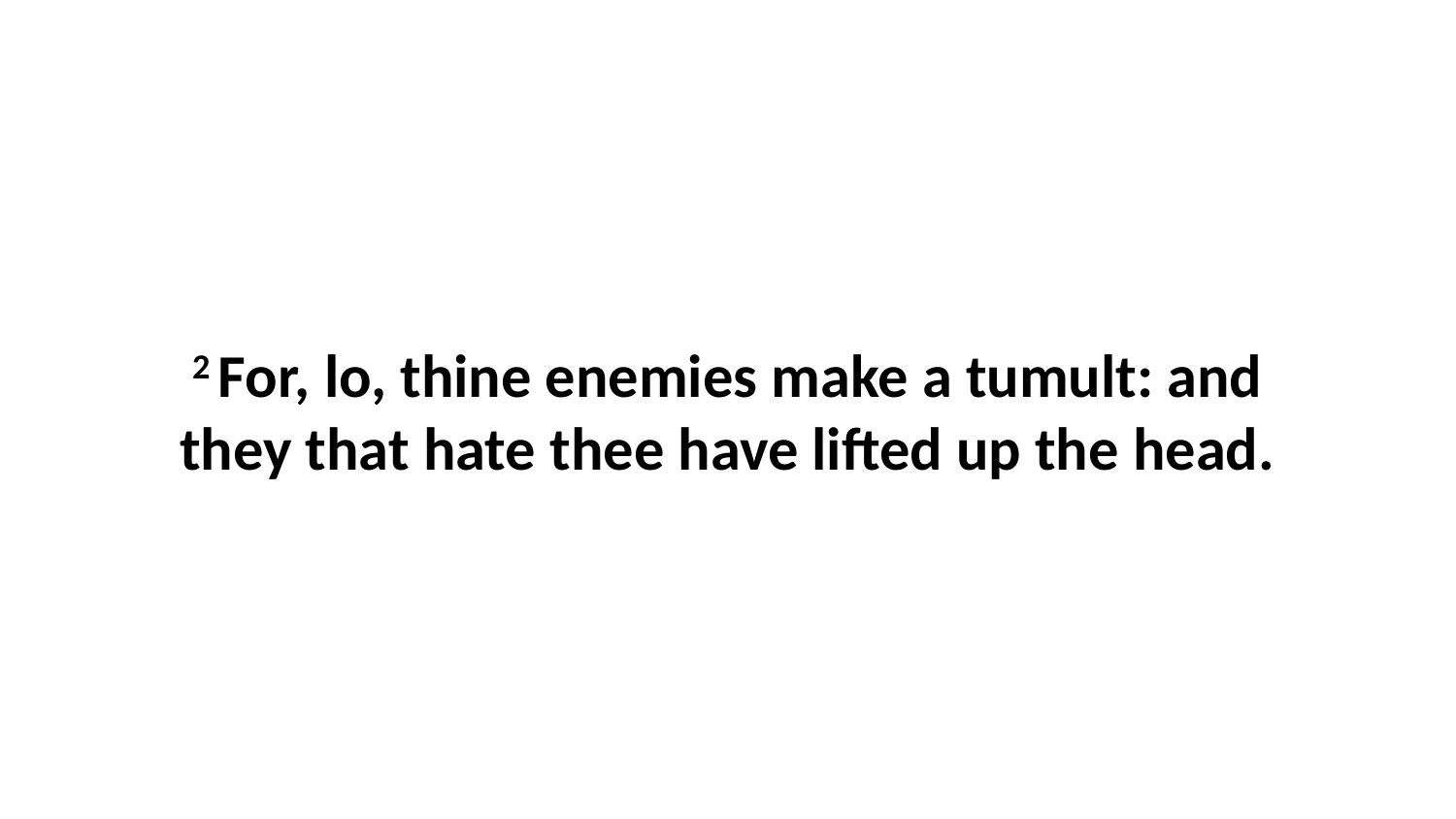

2 For, lo, thine enemies make a tumult: and they that hate thee have lifted up the head.